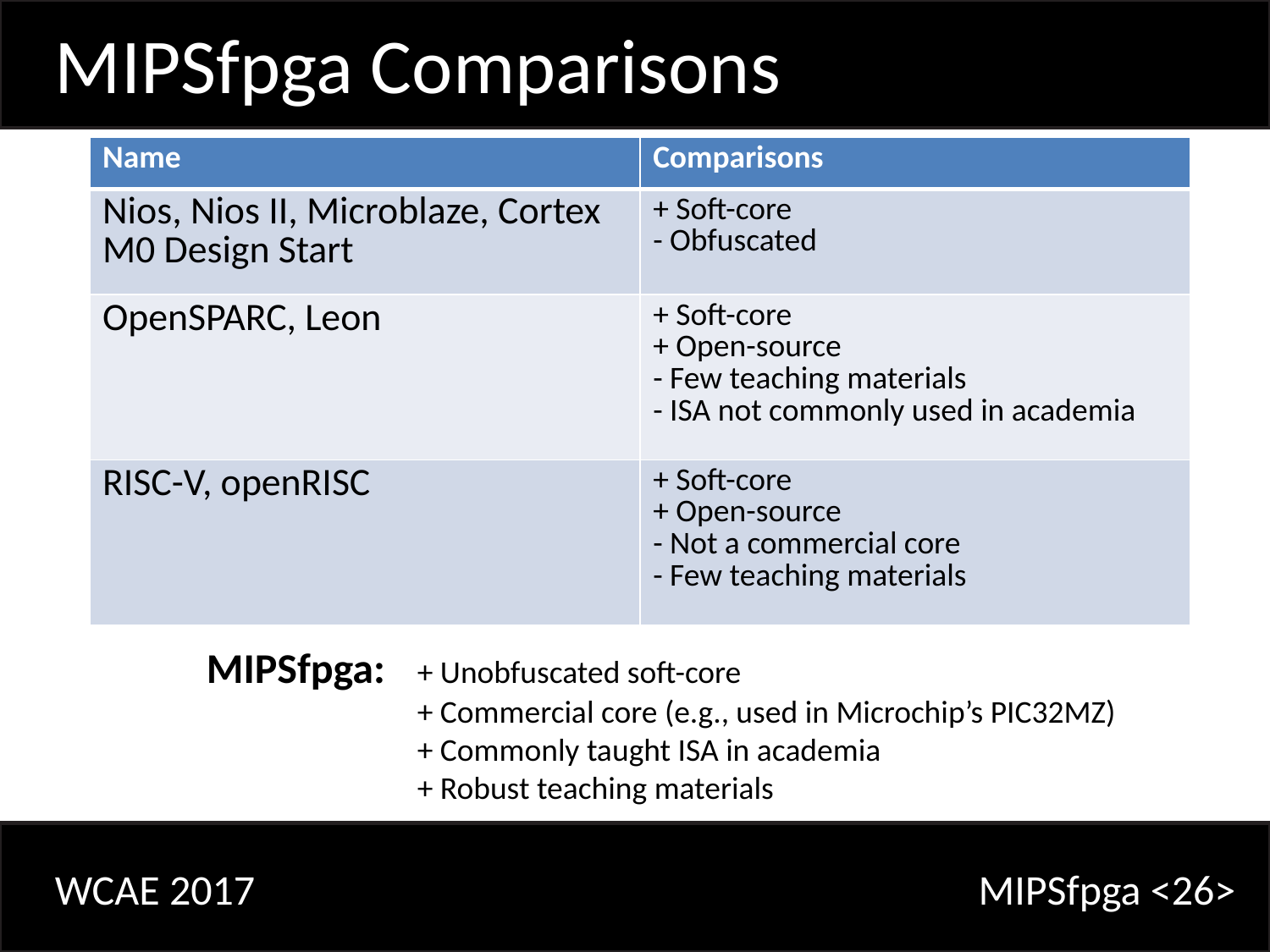

MIPSfpga Comparisons
| Name | Comparisons |
| --- | --- |
| Nios, Nios II, Microblaze, Cortex M0 Design Start | + Soft-core - Obfuscated |
| OpenSPARC, Leon | + Soft-core + Open-source - Few teaching materials - ISA not commonly used in academia |
| RISC-V, openRISC | + Soft-core + Open-source - Not a commercial core - Few teaching materials |

      MIPSfpga:	+ Unobfuscated soft-core
		+ Commercial core (e.g., used in Microchip’s PIC32MZ)
		+ Commonly taught ISA in academia
		+ Robust teaching materials